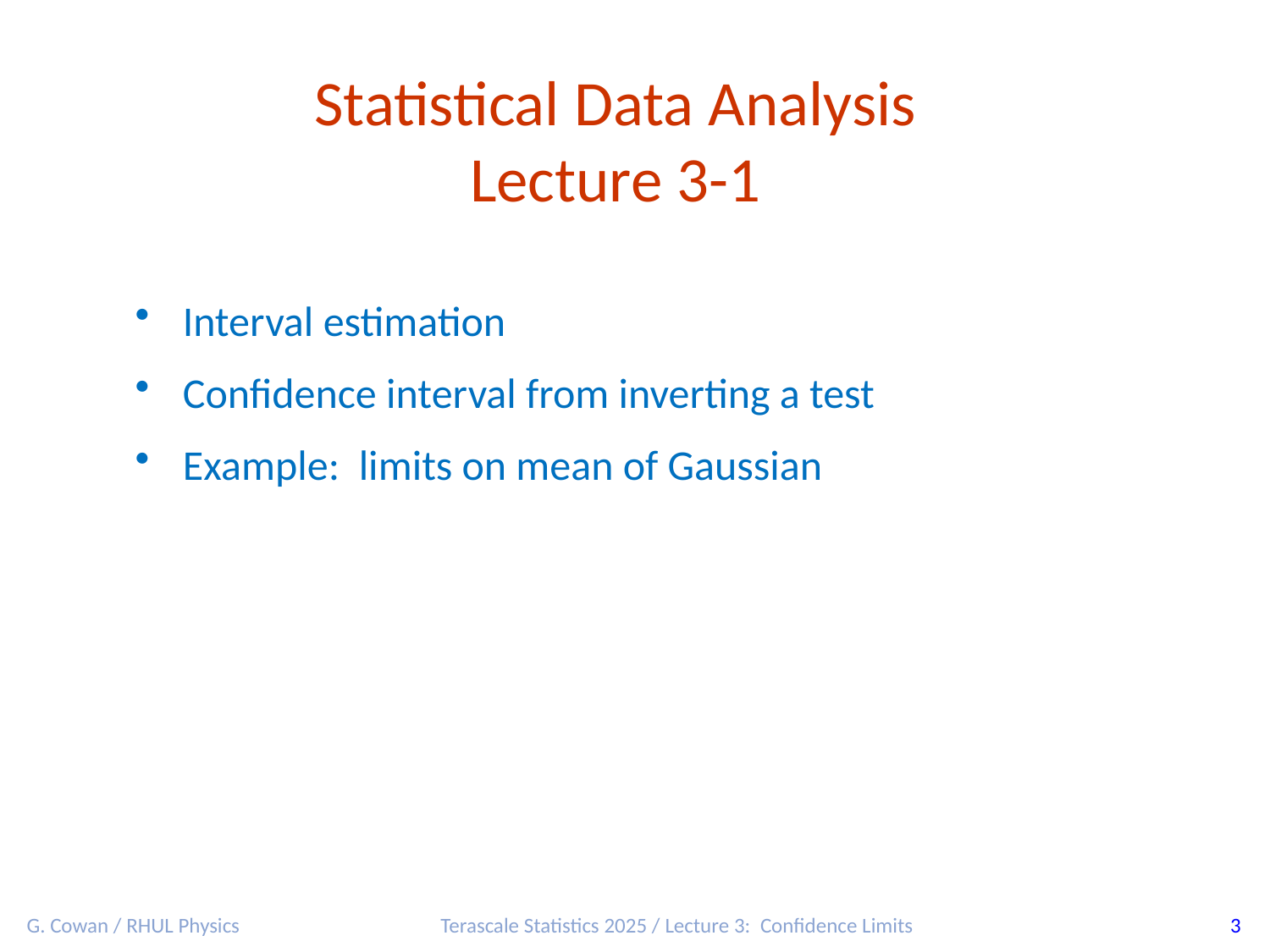

Statistical Data Analysis
Lecture 3-1
Interval estimation
Confidence interval from inverting a test
Example:  limits on mean of Gaussian
G. Cowan / RHUL Physics
Terascale Statistics 2025 / Lecture 3:  Confidence Limits
3